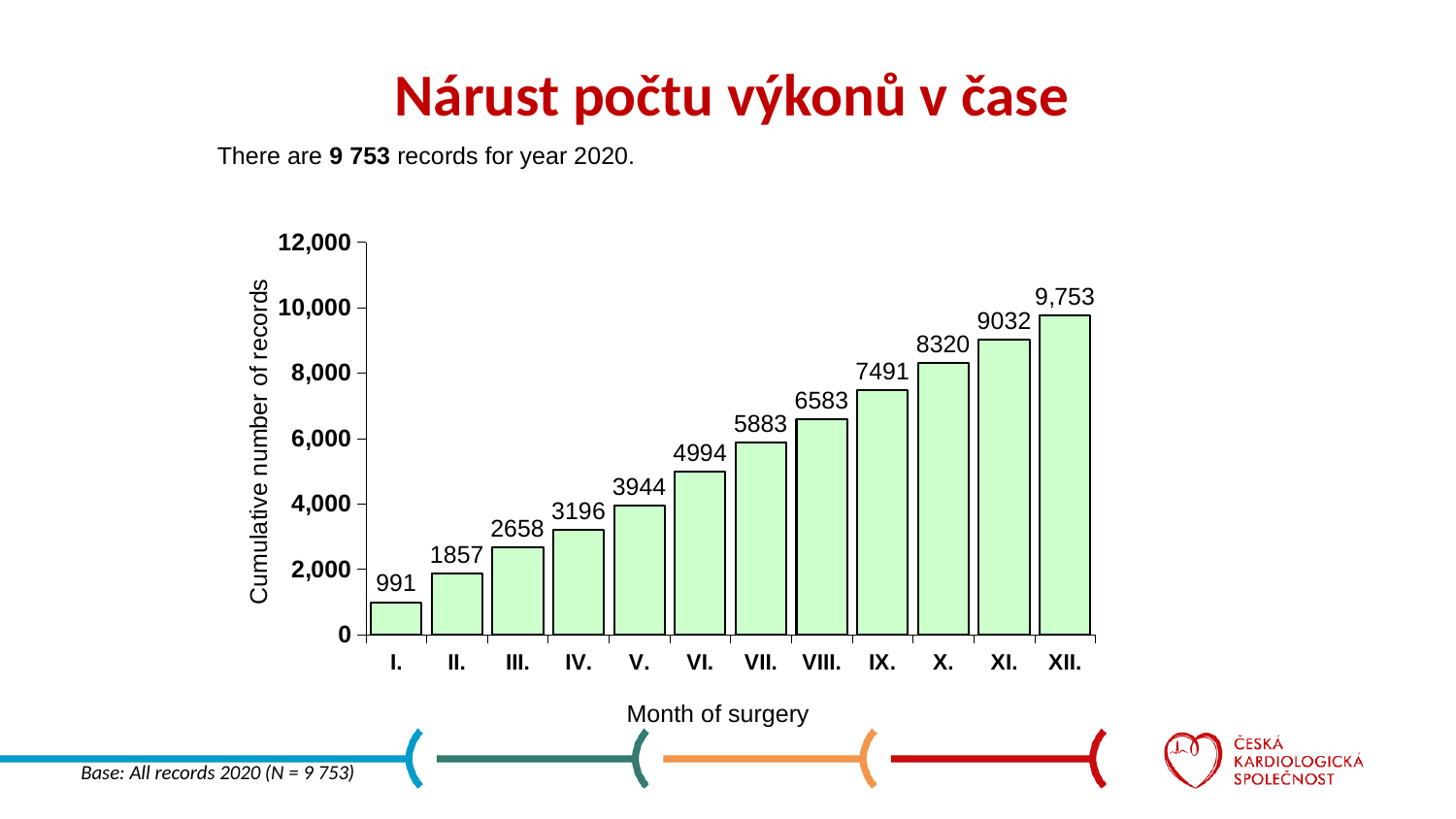

# Nárust počtu výkonů v čase
There are 9 753 records for year 2020.

### Chart

| Category | 1. čtvrt. |
|---|---|
| I. | 991.0 |
| II. | 1857.0 |
| III. | 2658.0 |
| IV. | 3196.0 |
| V. | 3944.0 |
| VI. | 4994.0 |
| VII. | 5883.0 |
| VIII. | 6583.0 |
| IX. | 7491.0 |
| X. | 8320.0 |
| XI. | 9032.0 |
| XII. | 9753.0 |
Cumulative number of records
Month of surgery
Base: All records 2020 (N = 9 753)